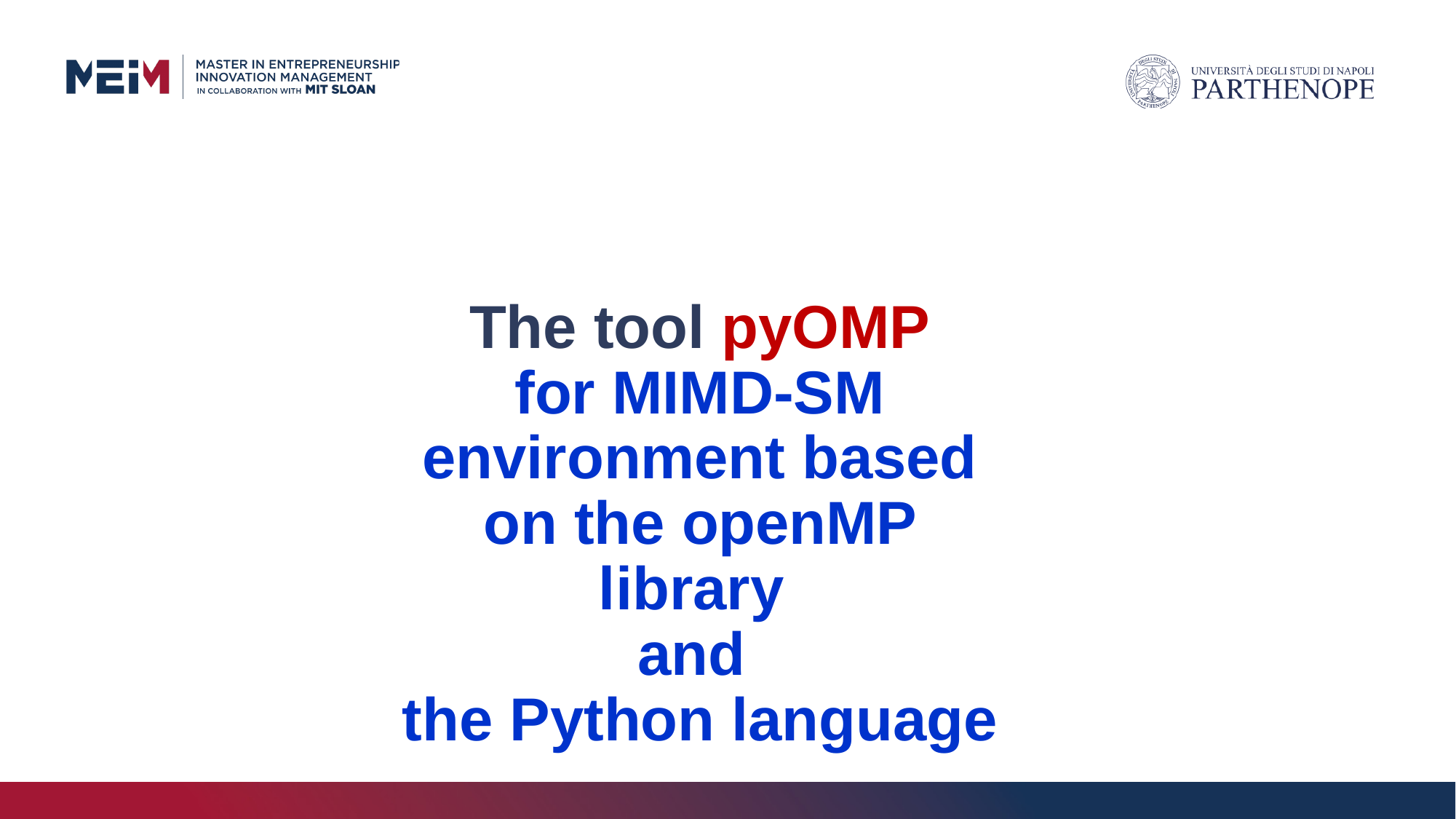

# The tool pyOMP for MIMD-SM environment based on the openMP library and the Python language